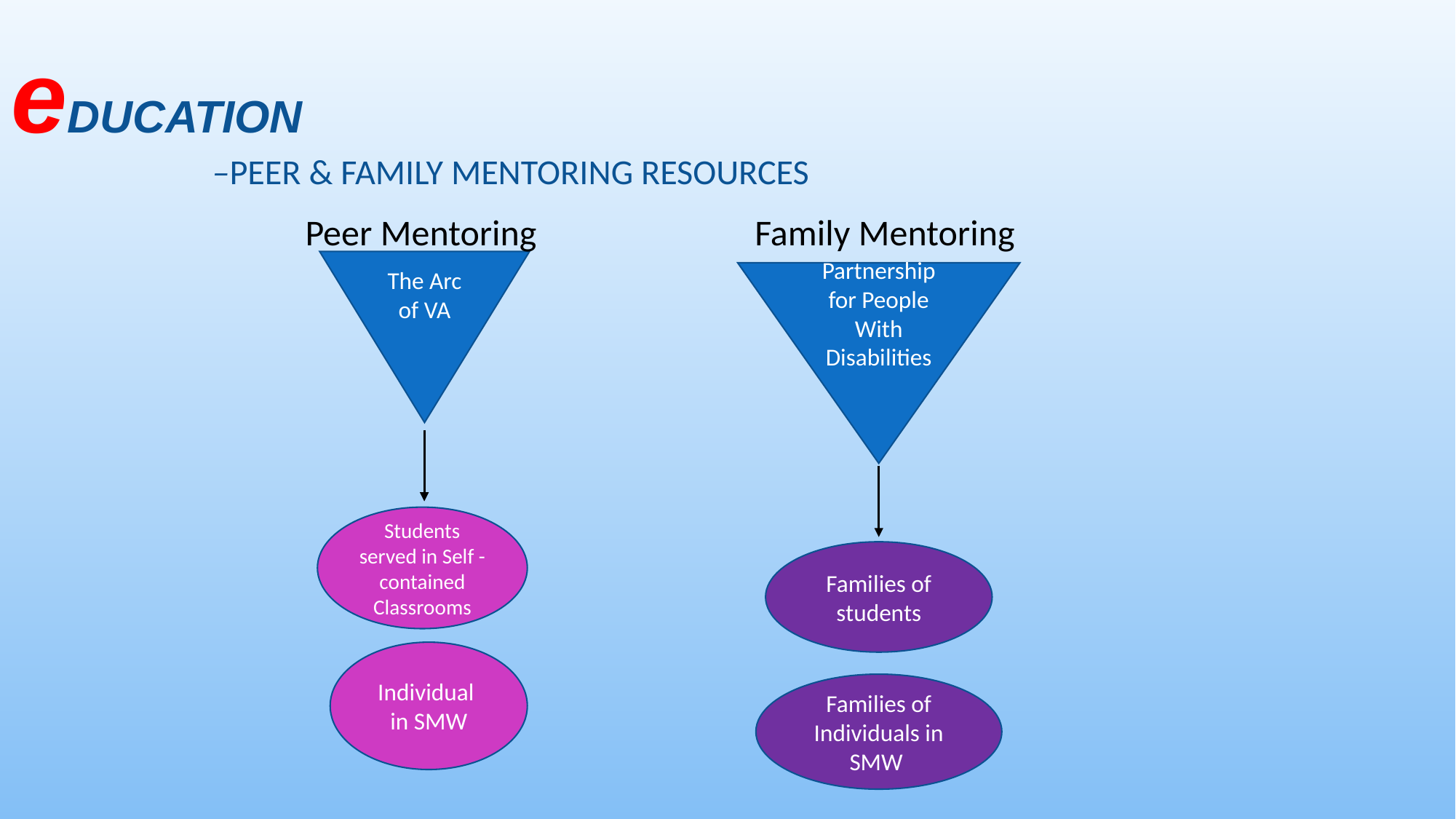

education
–Peer & Family Mentoring resources
Peer Mentoring
Family Mentoring
The Arc of VA
Partnership for People With Disabilities
Students served in Self -contained Classrooms
Families of students
Individual  in SMW
Families of Individuals in SMW